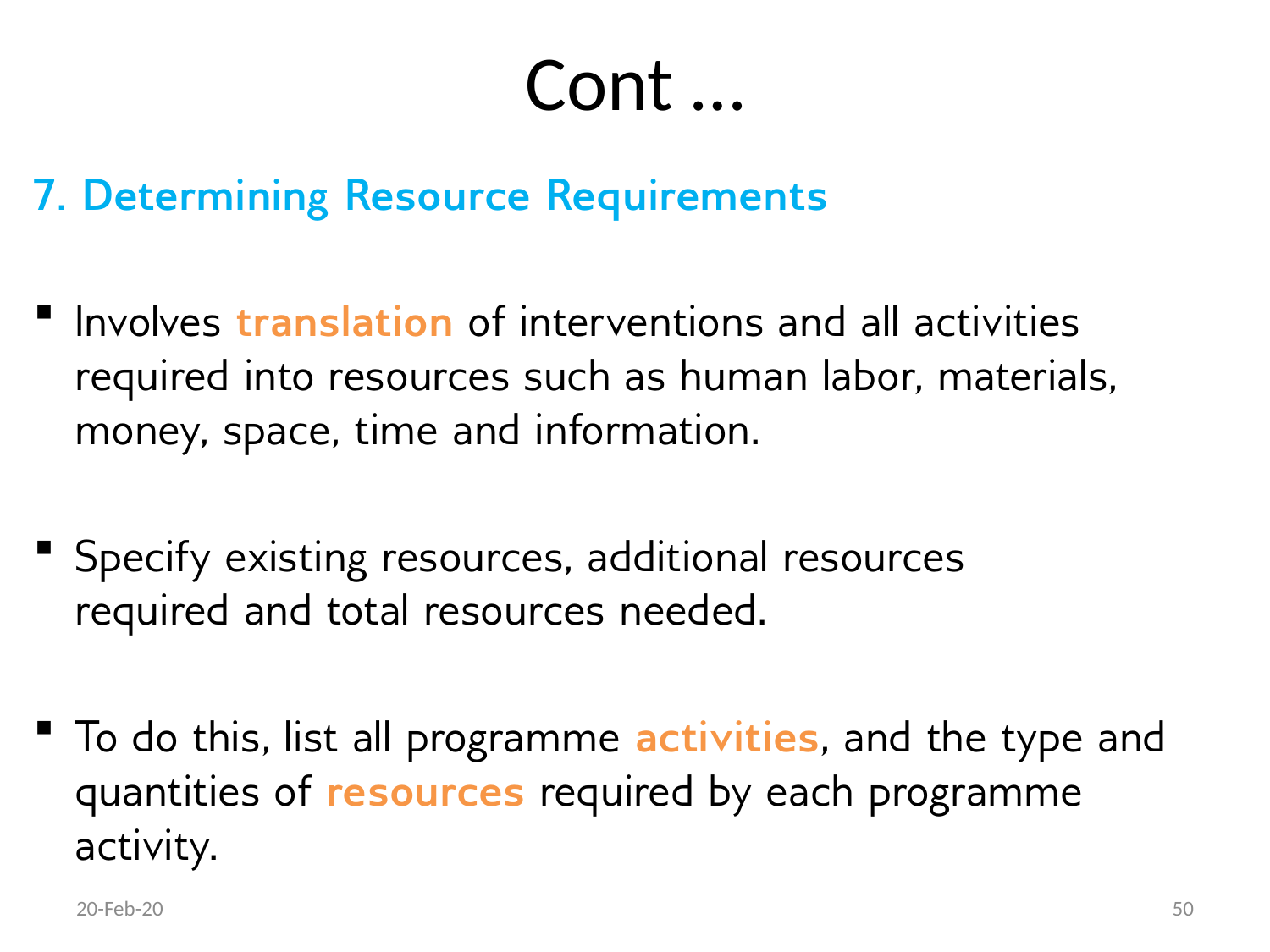

# Cont …
7. Determining Resource Requirements

Involves translation of interventions and all activities required into resources such as human labor, materials, money, space, time and information.

Specify existing resources, additional resources
required and total resources needed.

To do this, list all programme activities, and the type and quantities of resources required by each programme activity.
20-Feb-20
50